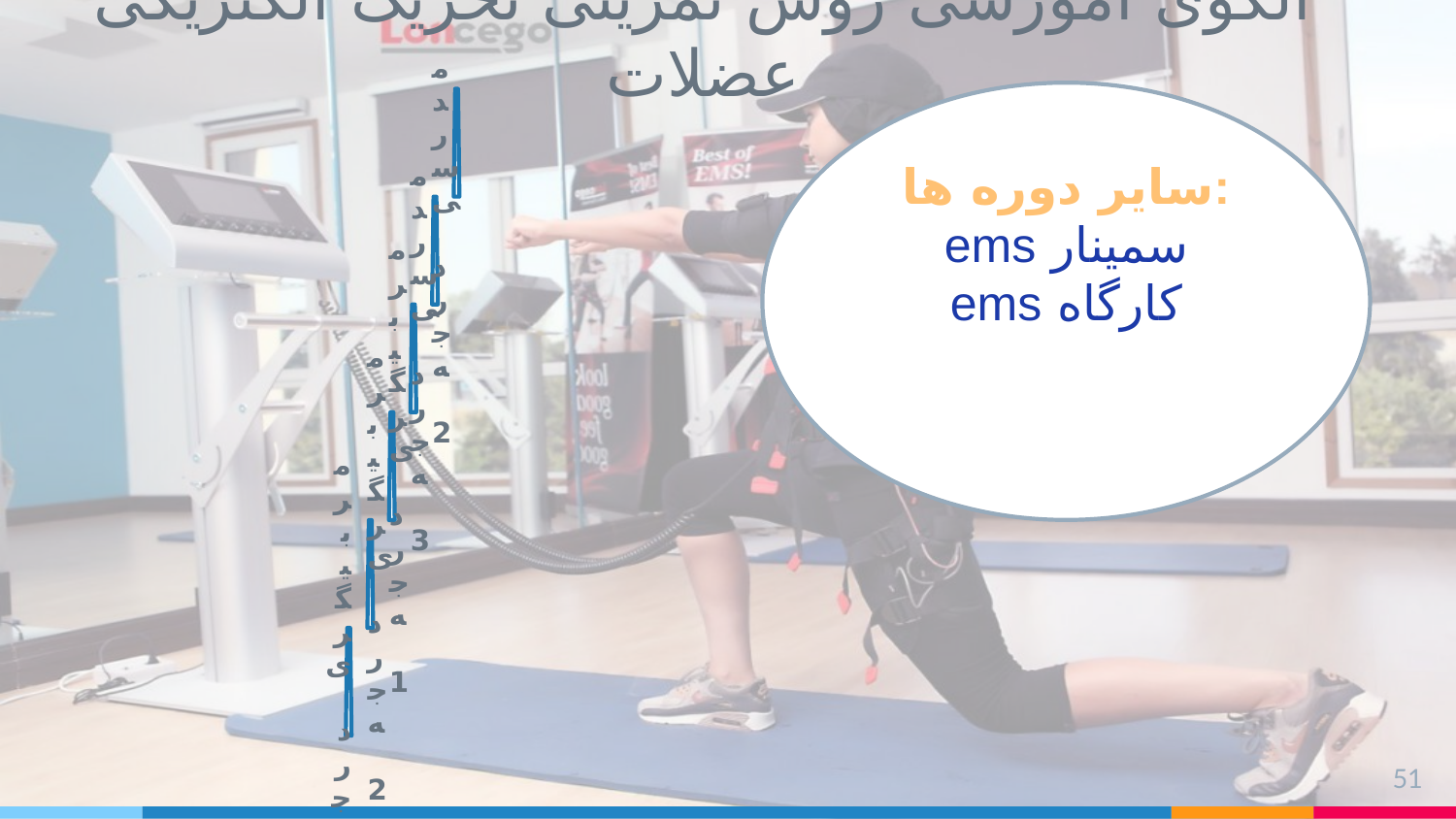

الگوی آموزشی روش تمرینی تحریک الکتریکی عضلات

سایر دوره ها:
سمینار ems
کارگاه ems

51